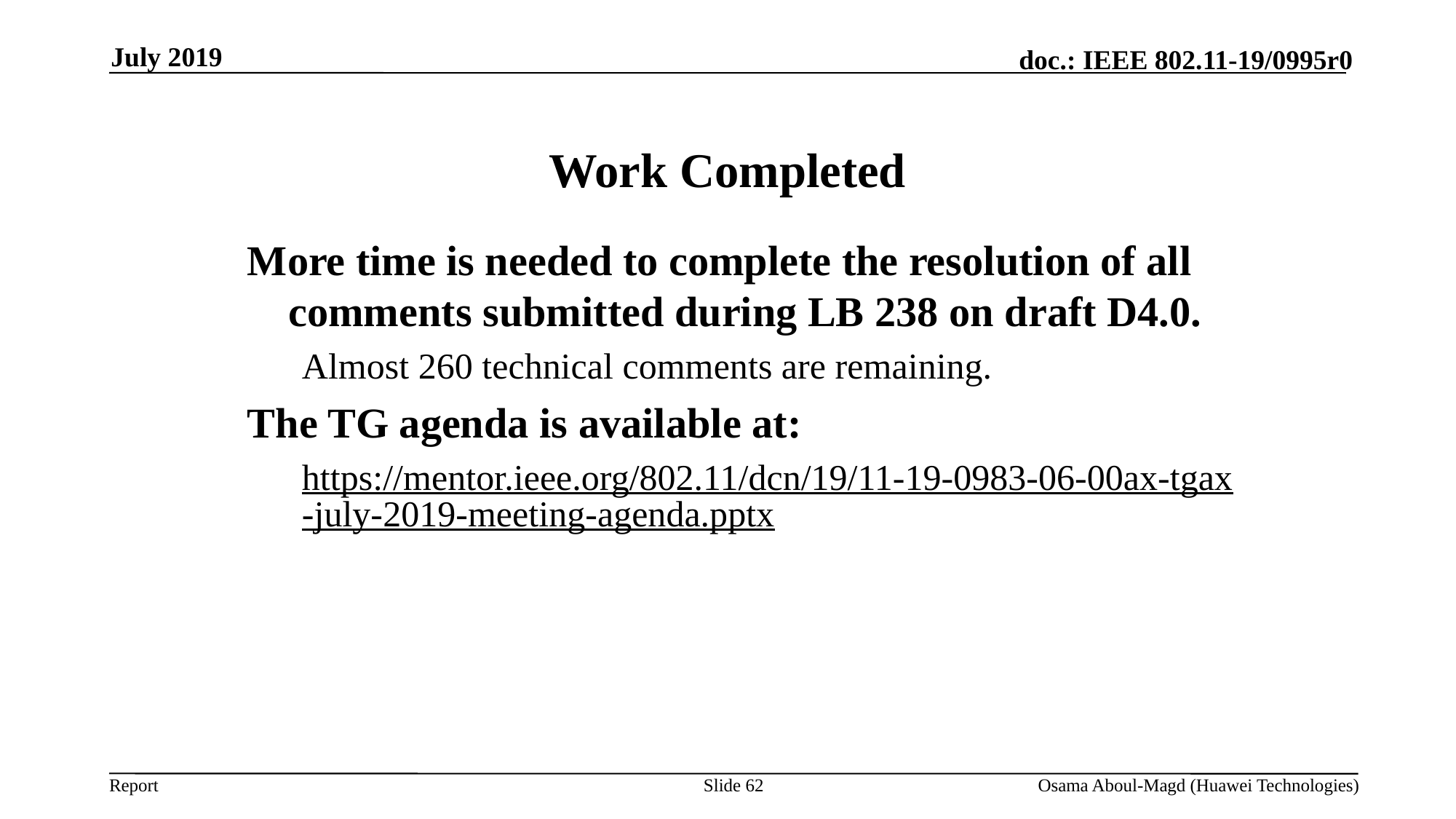

July 2019
Osama Aboul-Magd (Huawei Technologies)
# Work Completed
More time is needed to complete the resolution of all comments submitted during LB 238 on draft D4.0.
Almost 260 technical comments are remaining.
The TG agenda is available at:
https://mentor.ieee.org/802.11/dcn/19/11-19-0983-06-00ax-tgax-july-2019-meeting-agenda.pptx
Slide 62